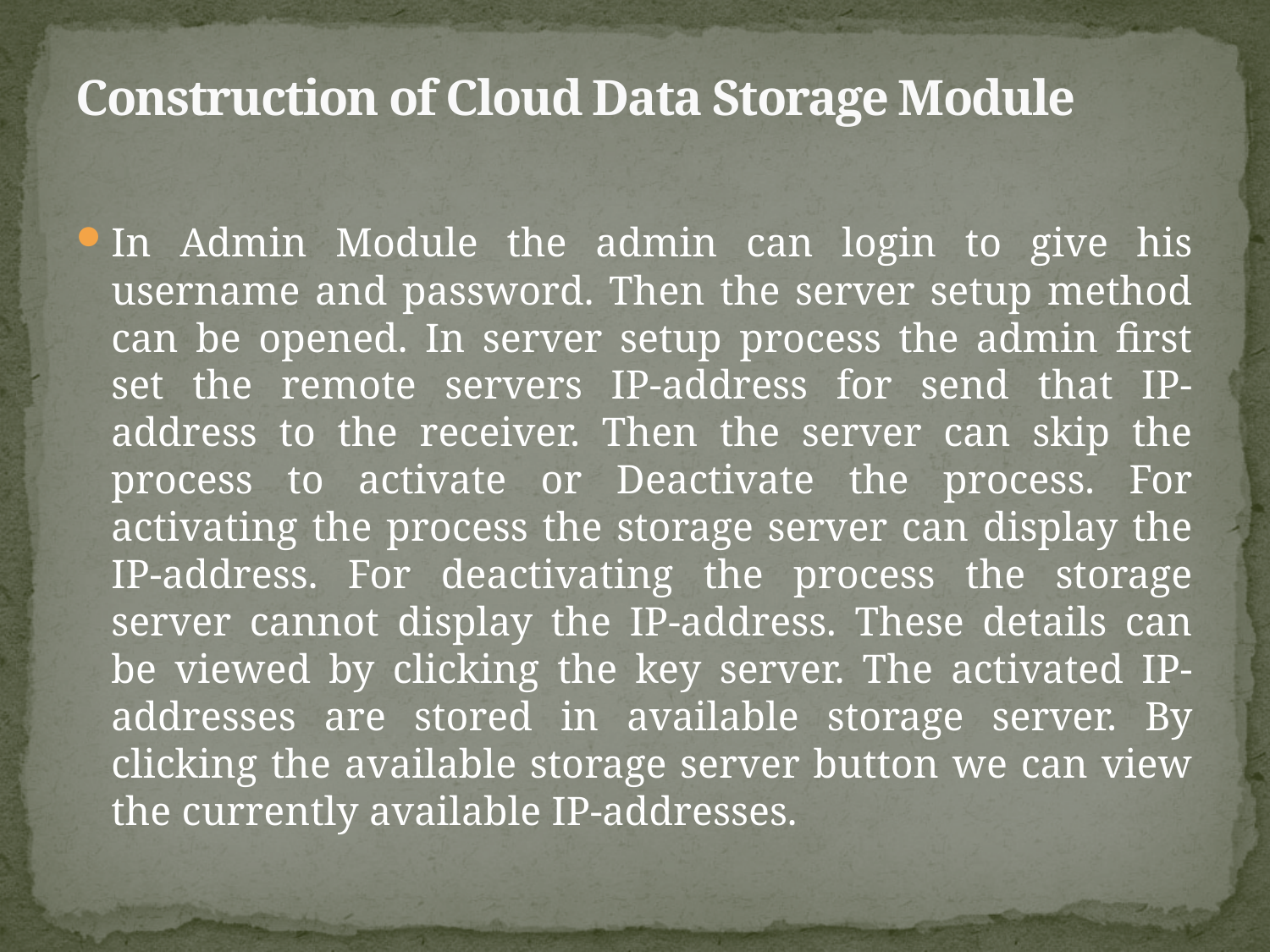

# Construction of Cloud Data Storage Module
In Admin Module the admin can login to give his username and password. Then the server setup method can be opened. In server setup process the admin first set the remote servers IP-address for send that IP-address to the receiver. Then the server can skip the process to activate or Deactivate the process. For activating the process the storage server can display the IP-address. For deactivating the process the storage server cannot display the IP-address. These details can be viewed by clicking the key server. The activated IP-addresses are stored in available storage server. By clicking the available storage server button we can view the currently available IP-addresses.